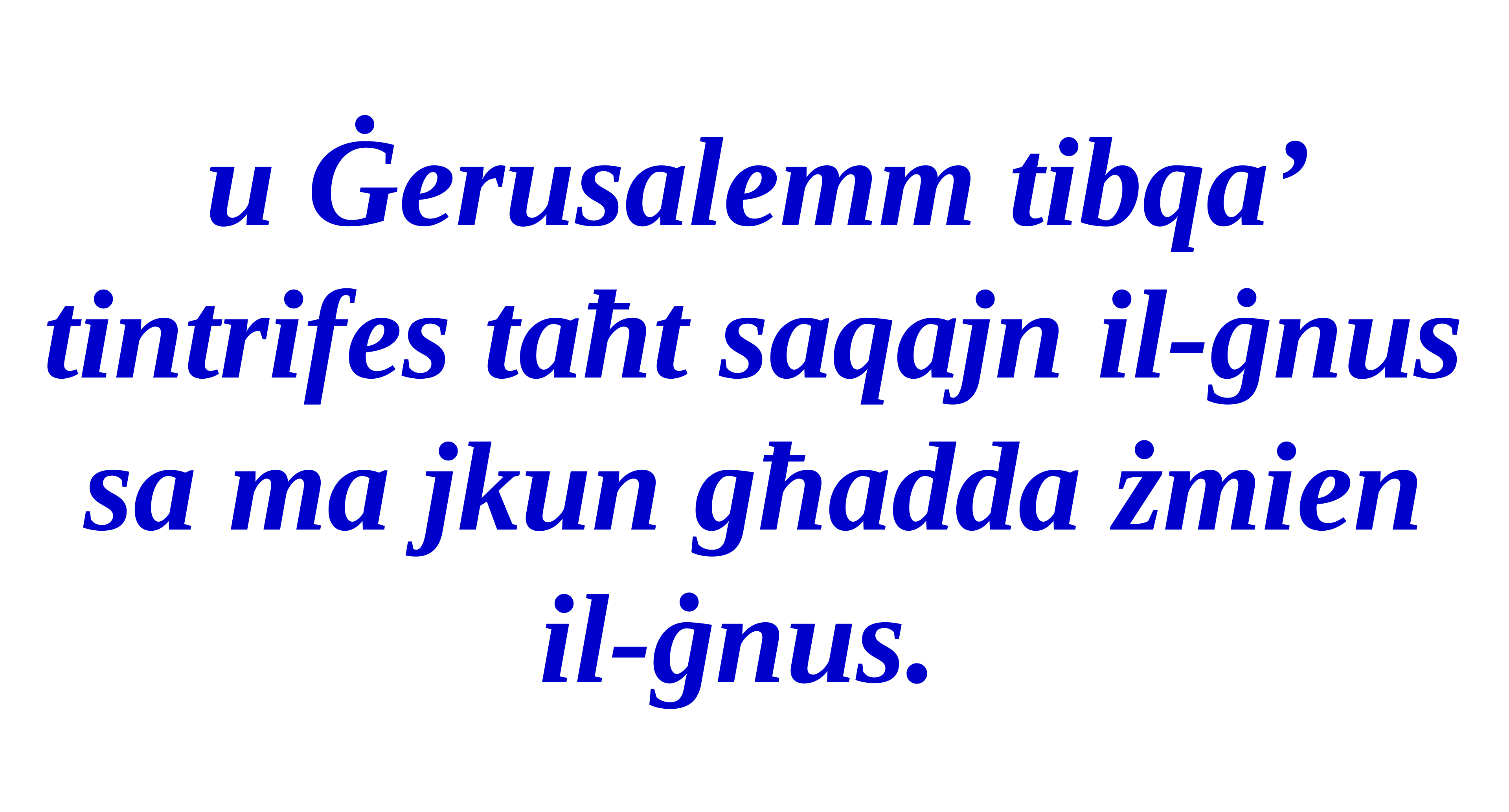

u Ġerusalemm tibqa’ tintrifes taħt saqajn il-ġnus sa ma jkun għadda żmien il-ġnus.